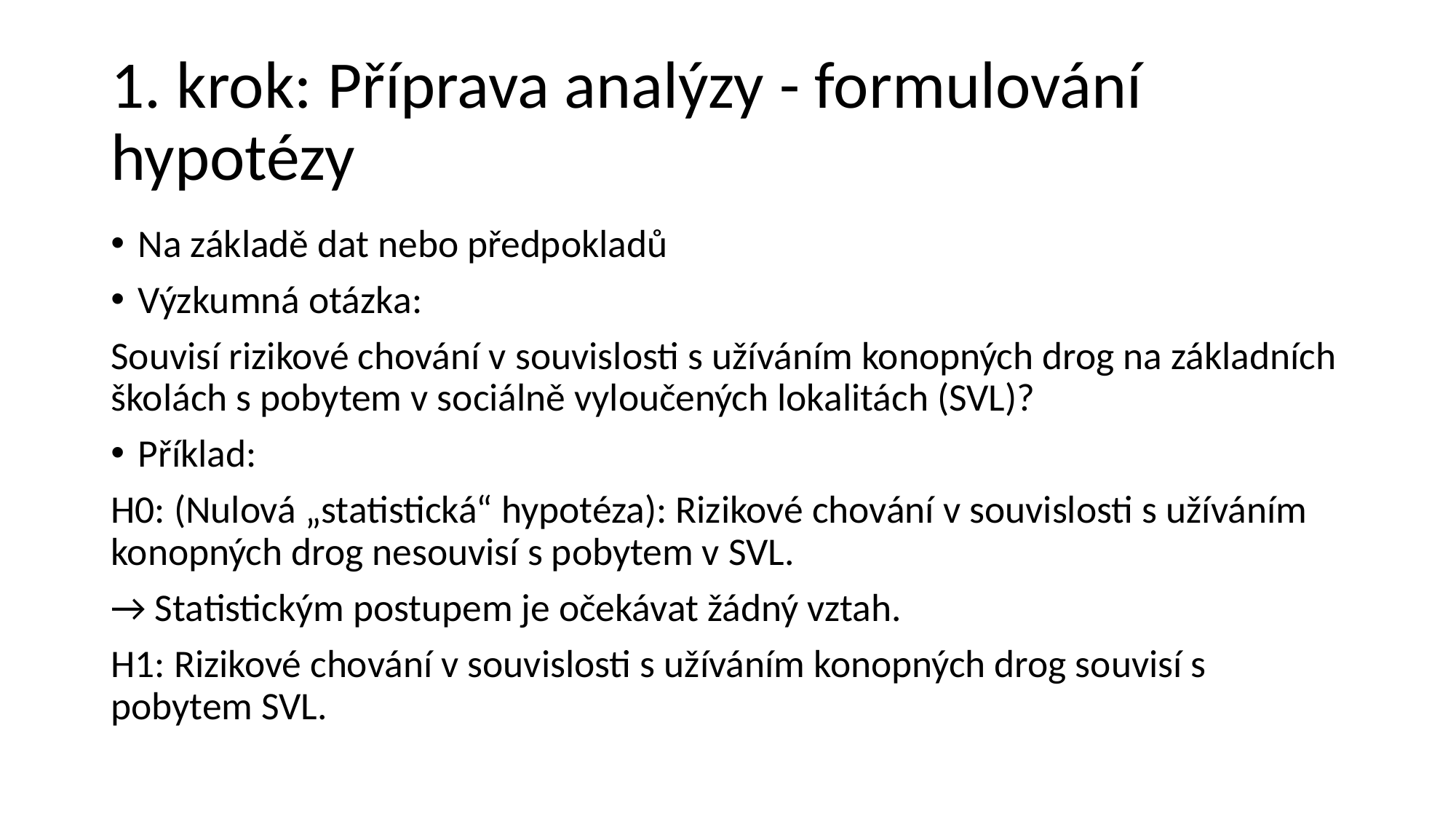

# 1. krok: Příprava analýzy - formulování hypotézy
Na základě dat nebo předpokladů
Výzkumná otázka:
Souvisí rizikové chování v souvislosti s užíváním konopných drog na základních školách s pobytem v sociálně vyloučených lokalitách (SVL)?
Příklad:
H0: (Nulová „statistická“ hypotéza): Rizikové chování v souvislosti s užíváním konopných drog nesouvisí s pobytem v SVL.
→ Statistickým postupem je očekávat žádný vztah.
H1: Rizikové chování v souvislosti s užíváním konopných drog souvisí s pobytem SVL.